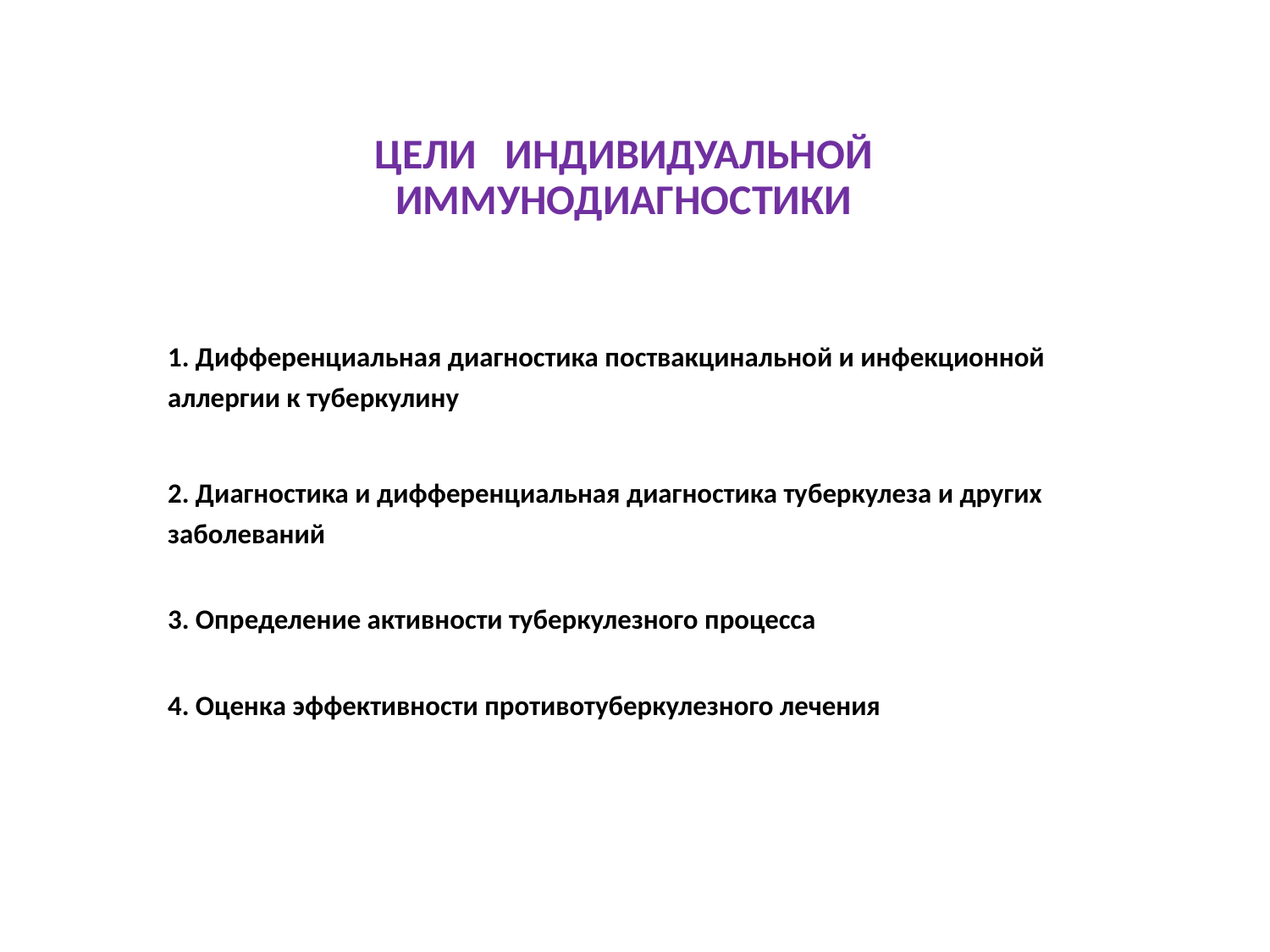

# ЦЕЛИ   ИНДИВИДУАЛЬНОЙ ИММУНОДИАГНОСТИКИ
1. Дифференциальная диагностика поствакцинальной и инфекционной аллергии к туберкулину

2. Диагностика и дифференциальная диагностика туберкулеза и других заболеваний

3. Определение активности туберкулезного процесса

4. Оценка эффективности противотуберкулезного лечения